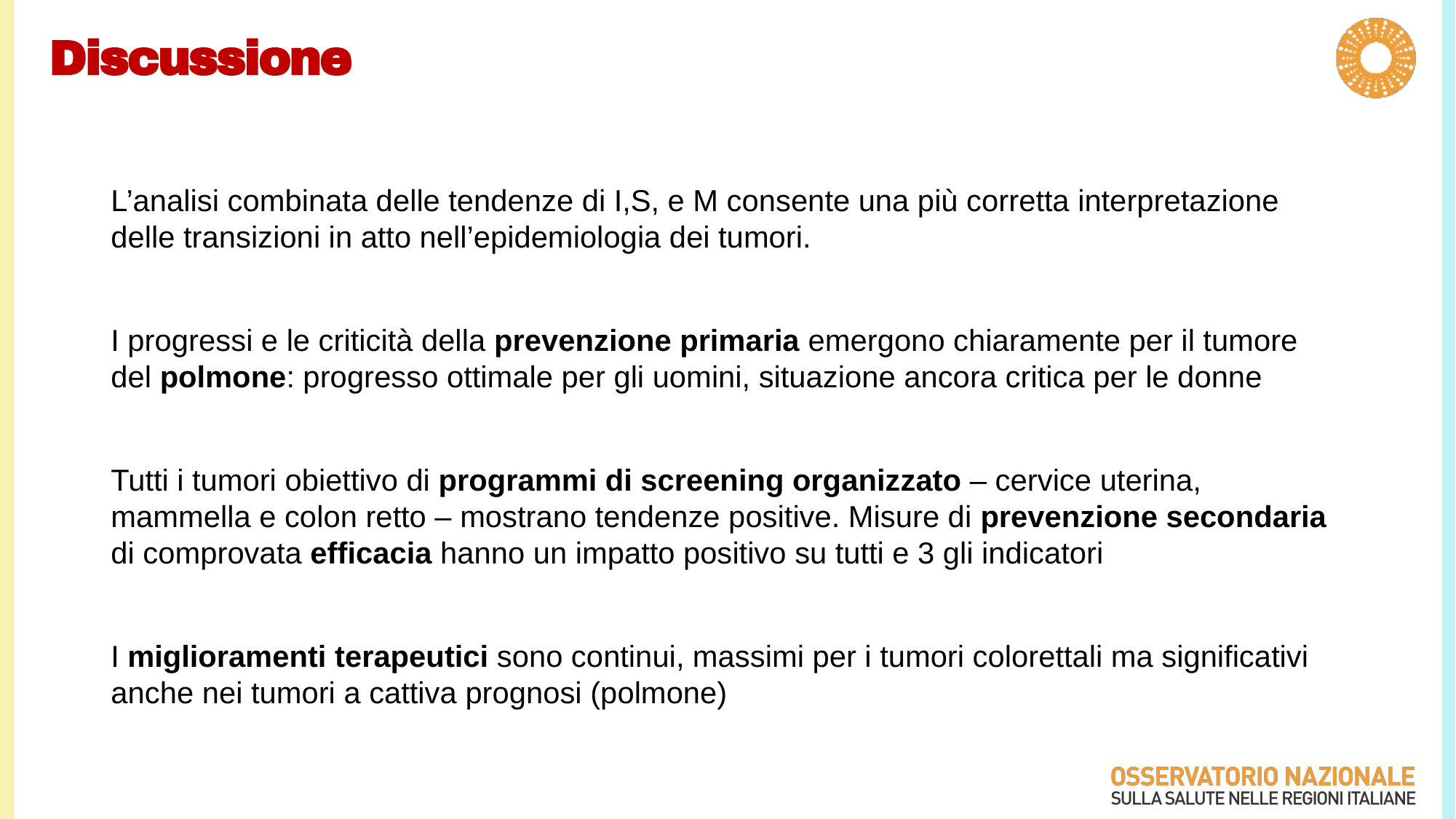

# Discussione
L’analisi combinata delle tendenze di I,S, e M consente una più corretta interpretazione delle transizioni in atto nell’epidemiologia dei tumori.

I progressi e le criticità della prevenzione primaria emergono chiaramente per il tumore del polmone: progresso ottimale per gli uomini, situazione ancora critica per le donne

Tutti i tumori obiettivo di programmi di screening organizzato – cervice uterina, mammella e colon retto – mostrano tendenze positive. Misure di prevenzione secondaria di comprovata efficacia hanno un impatto positivo su tutti e 3 gli indicatori

I miglioramenti terapeutici sono continui, massimi per i tumori colorettali ma significativi anche nei tumori a cattiva prognosi (polmone)